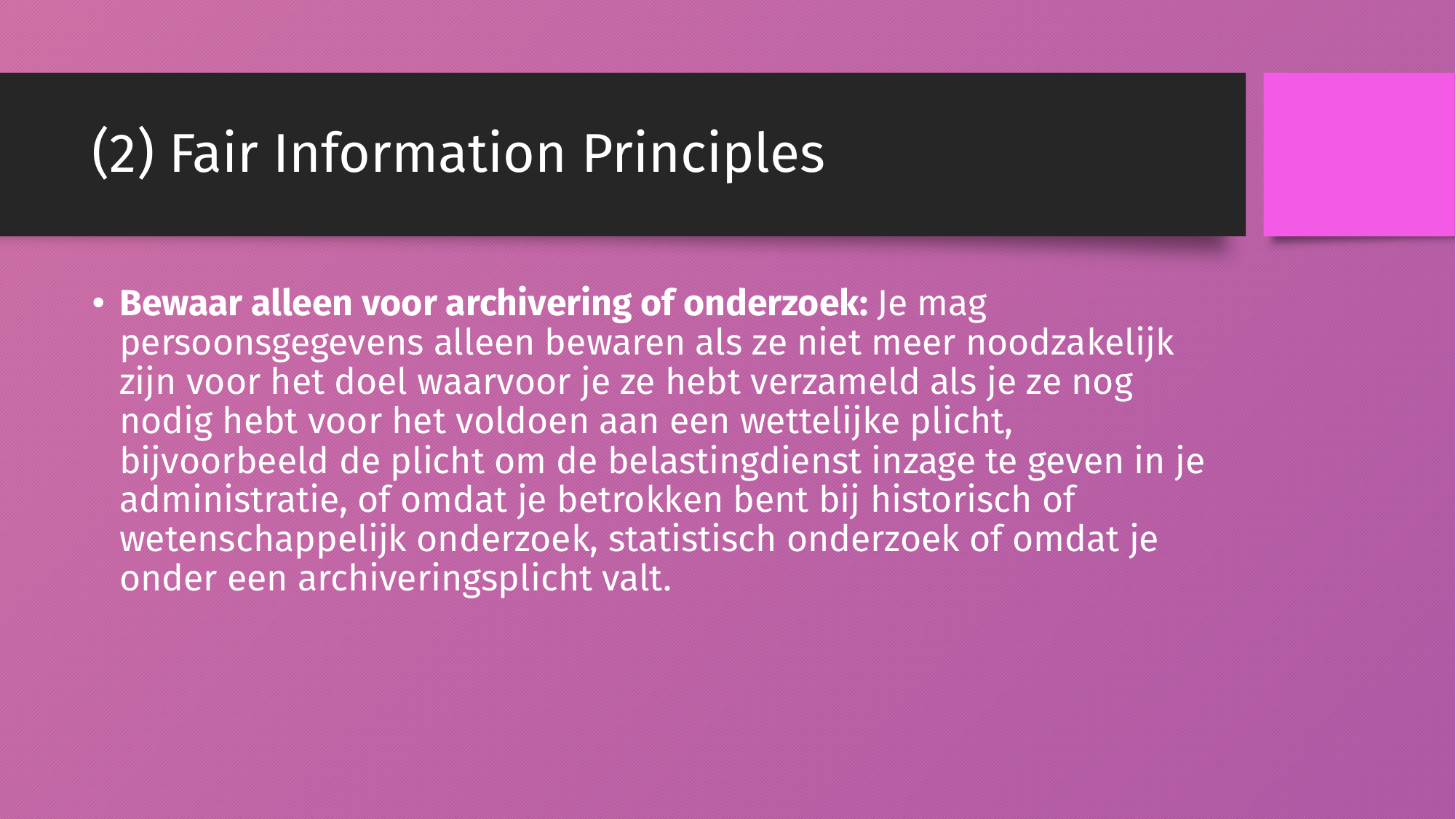

# (2) Fair Information Principles
Bewaar alleen voor archivering of onderzoek: Je mag persoonsgegevens alleen bewaren als ze niet meer noodzakelijk zijn voor het doel waarvoor je ze hebt verzameld als je ze nog nodig hebt voor het voldoen aan een wettelijke plicht, bijvoorbeeld de plicht om de belastingdienst inzage te geven in je administratie, of omdat je betrokken bent bij historisch of wetenschappelijk onderzoek, statistisch onderzoek of omdat je onder een archiveringsplicht valt.